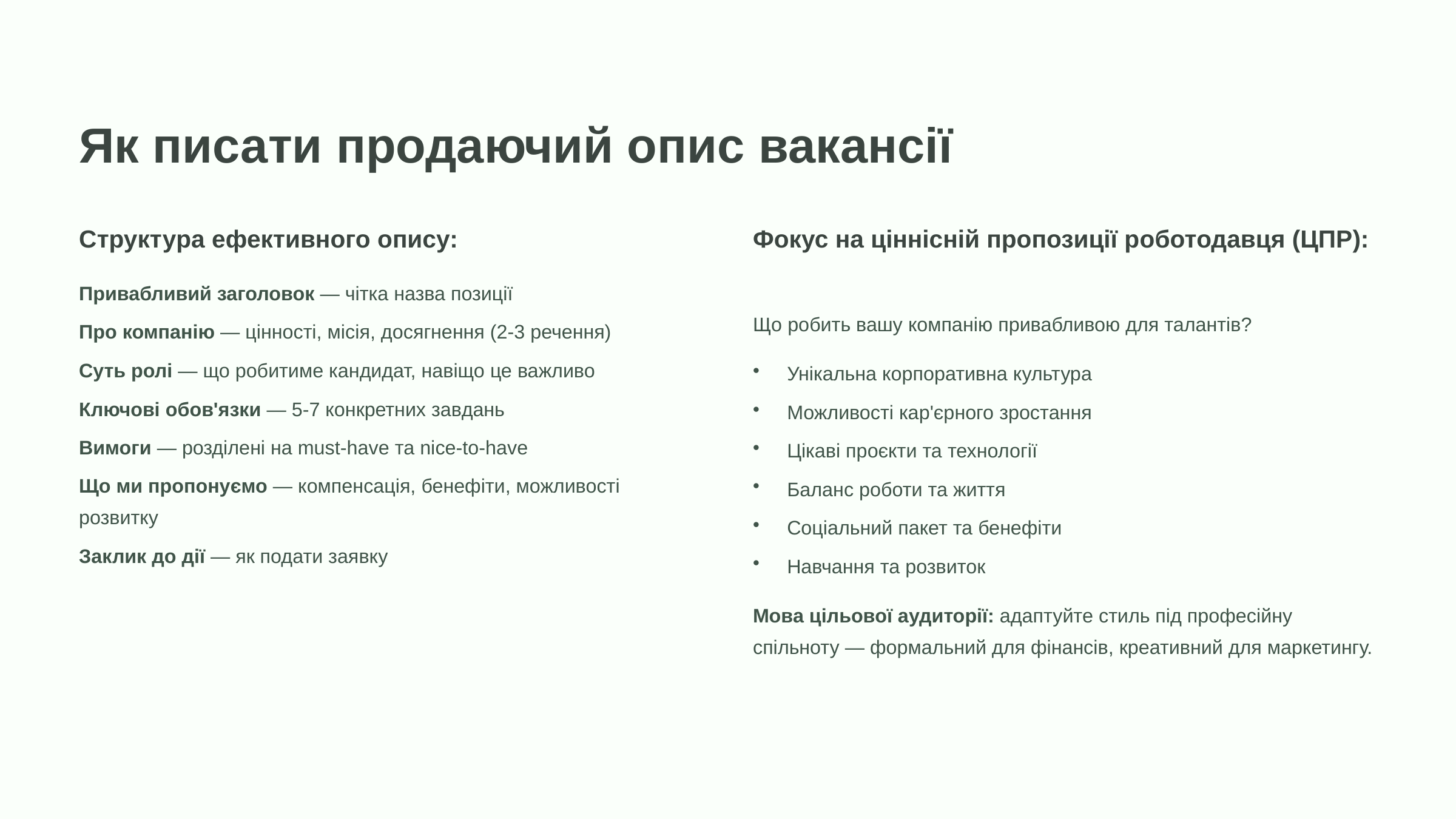

Як писати продаючий опис вакансії
Структура ефективного опису:
Фокус на ціннісній пропозиції роботодавця (ЦПР):
Привабливий заголовок — чітка назва позиції
Що робить вашу компанію привабливою для талантів?
Про компанію — цінності, місія, досягнення (2-3 речення)
Суть ролі — що робитиме кандидат, навіщо це важливо
Унікальна корпоративна культура
Ключові обов'язки — 5-7 конкретних завдань
Можливості кар'єрного зростання
Вимоги — розділені на must-have та nice-to-have
Цікаві проєкти та технології
Що ми пропонуємо — компенсація, бенефіти, можливості розвитку
Баланс роботи та життя
Соціальний пакет та бенефіти
Заклик до дії — як подати заявку
Навчання та розвиток
Мова цільової аудиторії: адаптуйте стиль під професійну спільноту — формальний для фінансів, креативний для маркетингу.